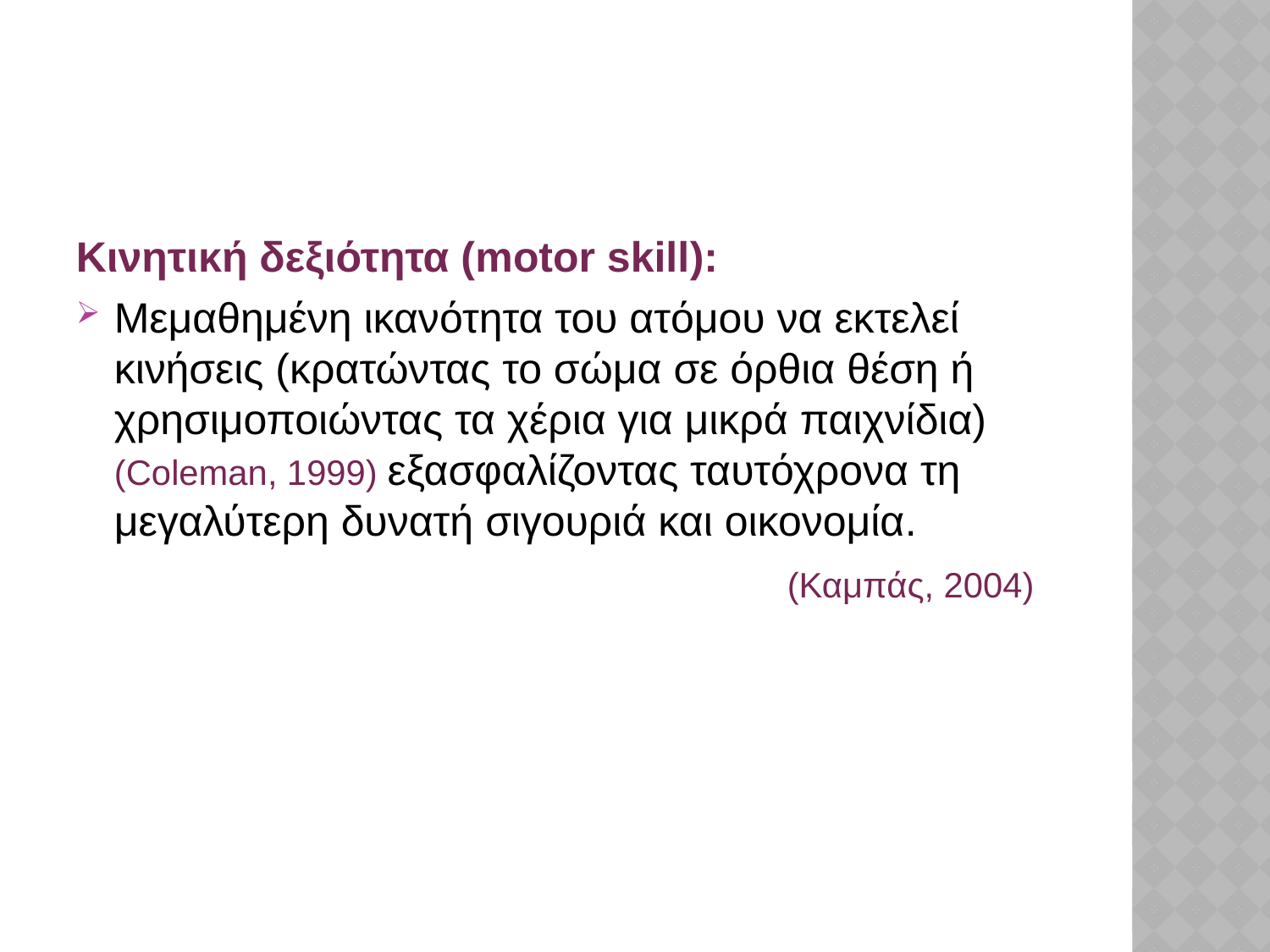

Κινητική δεξιότητα (motor skill):
Μεμαθημένη ικανότητα του ατόμου να εκτελεί κινήσεις (κρατώντας το σώμα σε όρθια θέση ή χρησιμοποιώντας τα χέρια για μικρά παιχνίδια) (Coleman, 1999) εξασφαλίζοντας ταυτόχρονα τη μεγαλύτερη δυνατή σιγουριά και οικονομία.
                                                            (Καμπάς, 2004)